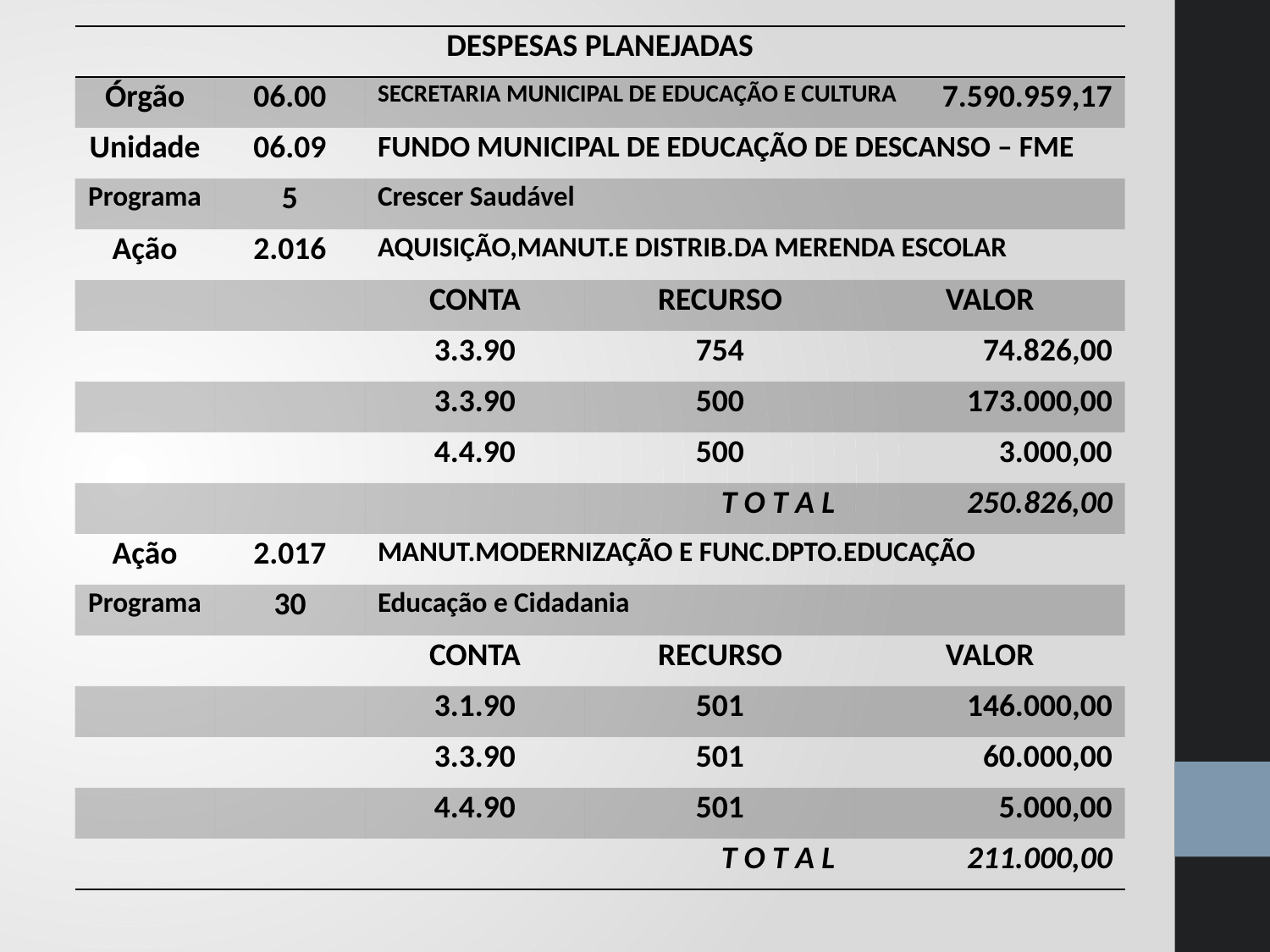

| DESPESAS PLANEJADAS |  |  |  |  |  |
| --- | --- | --- | --- | --- | --- |
| Órgão | 06.00 | SECRETARIA MUNICIPAL DE EDUCAÇÃO E CULTURA |  |  | 7.590.959,17 |
| Unidade | 06.09 | FUNDO MUNICIPAL DE EDUCAÇÃO DE DESCANSO – FME |  |  |  |
| Programa | 5 | Crescer Saudável |  |  |  |
| Ação | 2.016 | AQUISIÇÃO,MANUT.E DISTRIB.DA MERENDA ESCOLAR |  |  |  |
|  |  | CONTA | RECURSO | VALOR |  |
|  |  | 3.3.90 | 754 | 74.826,00 |  |
|  |  | 3.3.90 | 500 | 173.000,00 |  |
|  |  | 4.4.90 | 500 | 3.000,00 |  |
|  |  |  | T O T A L | 250.826,00 |  |
| Ação | 2.017 | MANUT.MODERNIZAÇÃO E FUNC.DPTO.EDUCAÇÃO |  |  |  |
| Programa | 30 | Educação e Cidadania |  |  |  |
|  |  | CONTA | RECURSO | VALOR |  |
|  |  | 3.1.90 | 501 | 146.000,00 |  |
|  |  | 3.3.90 | 501 | 60.000,00 |  |
|  |  | 4.4.90 | 501 | 5.000,00 |  |
|  |  |  | T O T A L | 211.000,00 |  |